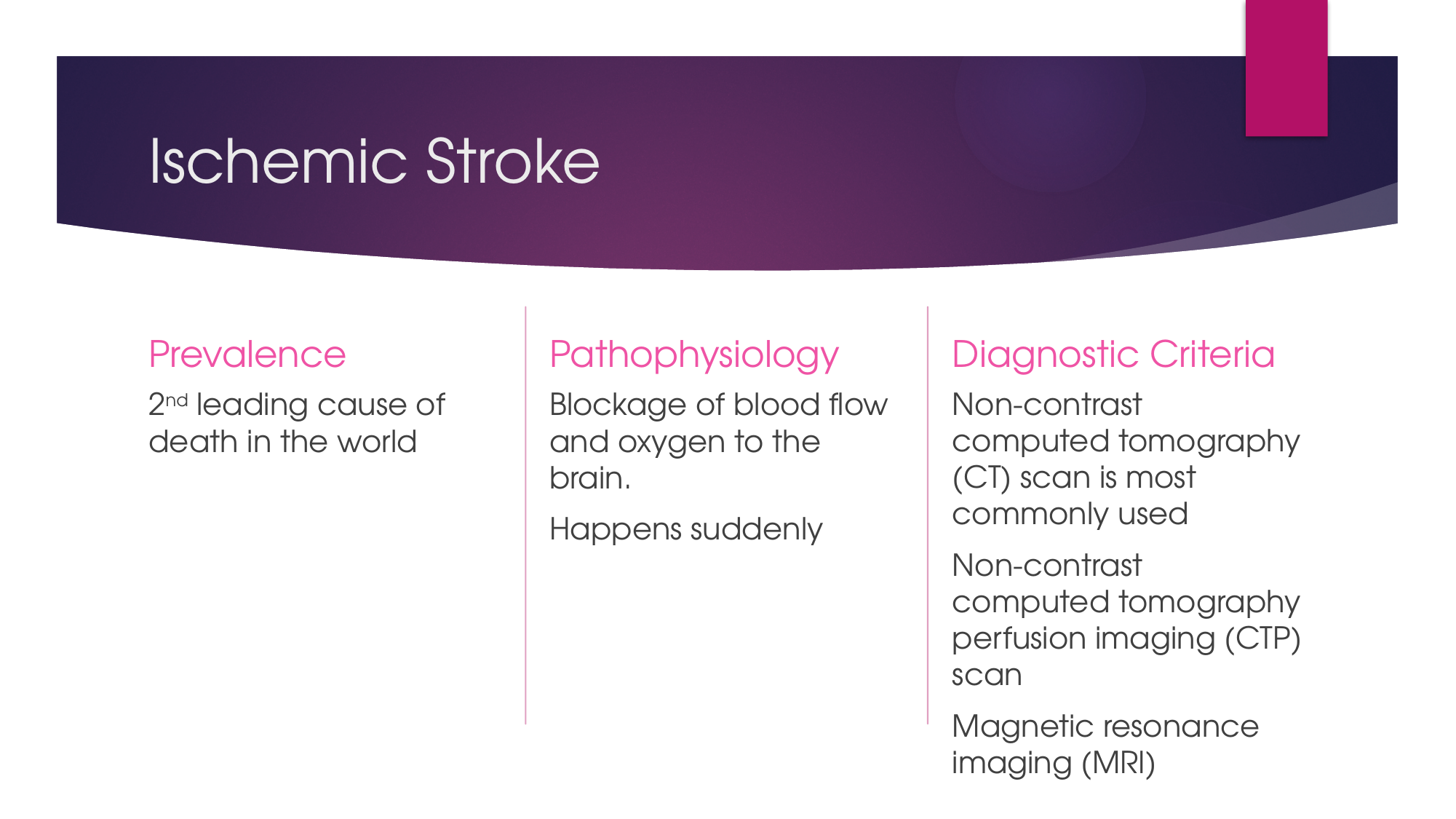

# Ischemic Stroke
Pathophysiology
Diagnostic Criteria
Prevalence
Non-contrast computed tomography (CT) scan is most commonly used
Non-contrast computed tomography perfusion imaging (CTP) scan
Magnetic resonance imaging (MRI)
Blockage of blood flow and oxygen to the brain.
Happens suddenly
2nd leading cause of death in the world